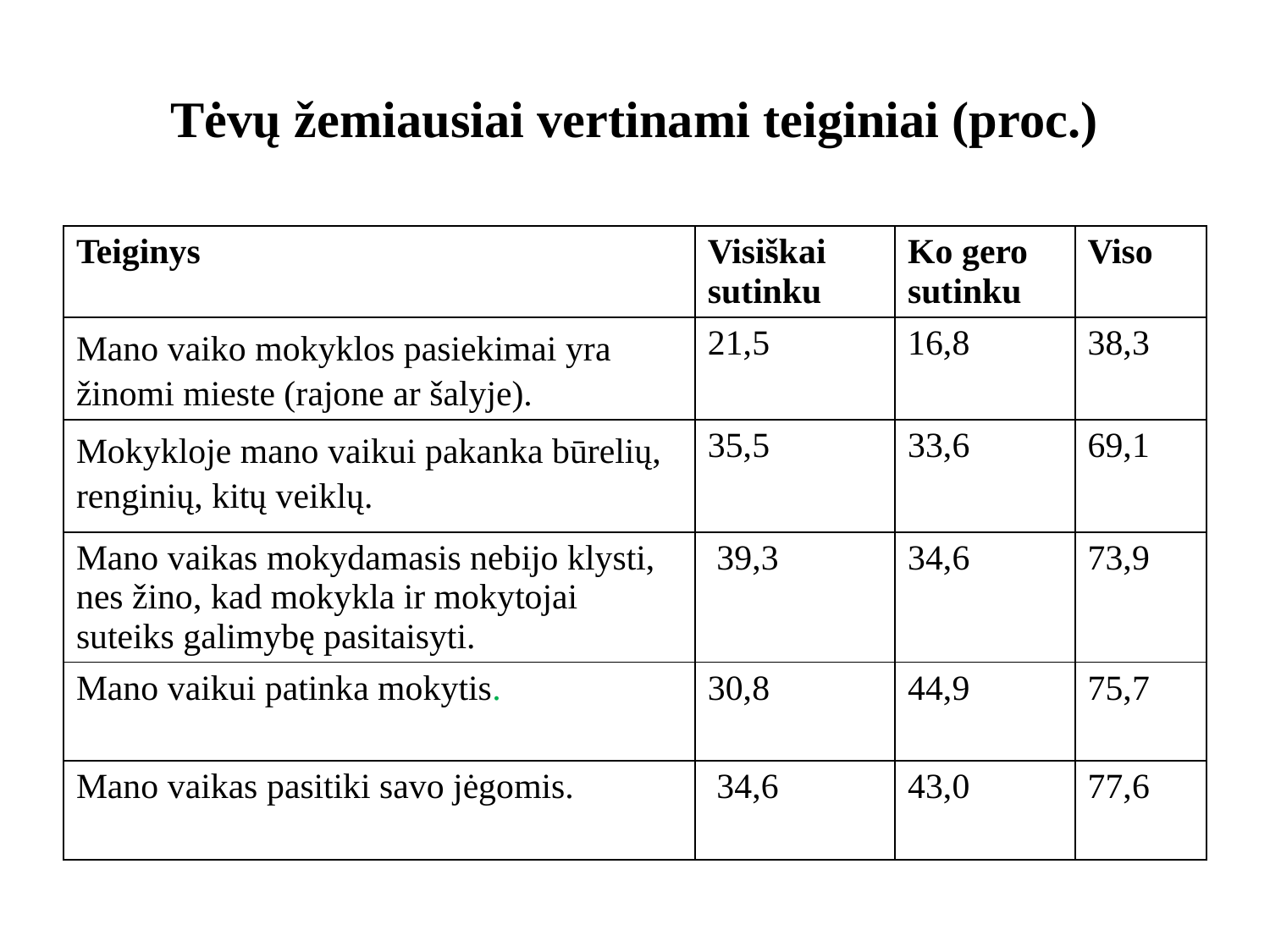

# Tėvų žemiausiai vertinami teiginiai (proc.)
| Teiginys | Visiškai sutinku | Ko gero sutinku | Viso |
| --- | --- | --- | --- |
| Mano vaiko mokyklos pasiekimai yra žinomi mieste (rajone ar šalyje). | 21,5 | 16,8 | 38,3 |
| Mokykloje mano vaikui pakanka būrelių, renginių, kitų veiklų. | 35,5 | 33,6 | 69,1 |
| Mano vaikas mokydamasis nebijo klysti, nes žino, kad mokykla ir mokytojai suteiks galimybę pasitaisyti. | 39,3 | 34,6 | 73,9 |
| Mano vaikui patinka mokytis. | 30,8 | 44,9 | 75,7 |
| Mano vaikas pasitiki savo jėgomis. | 34,6 | 43,0 | 77,6 |